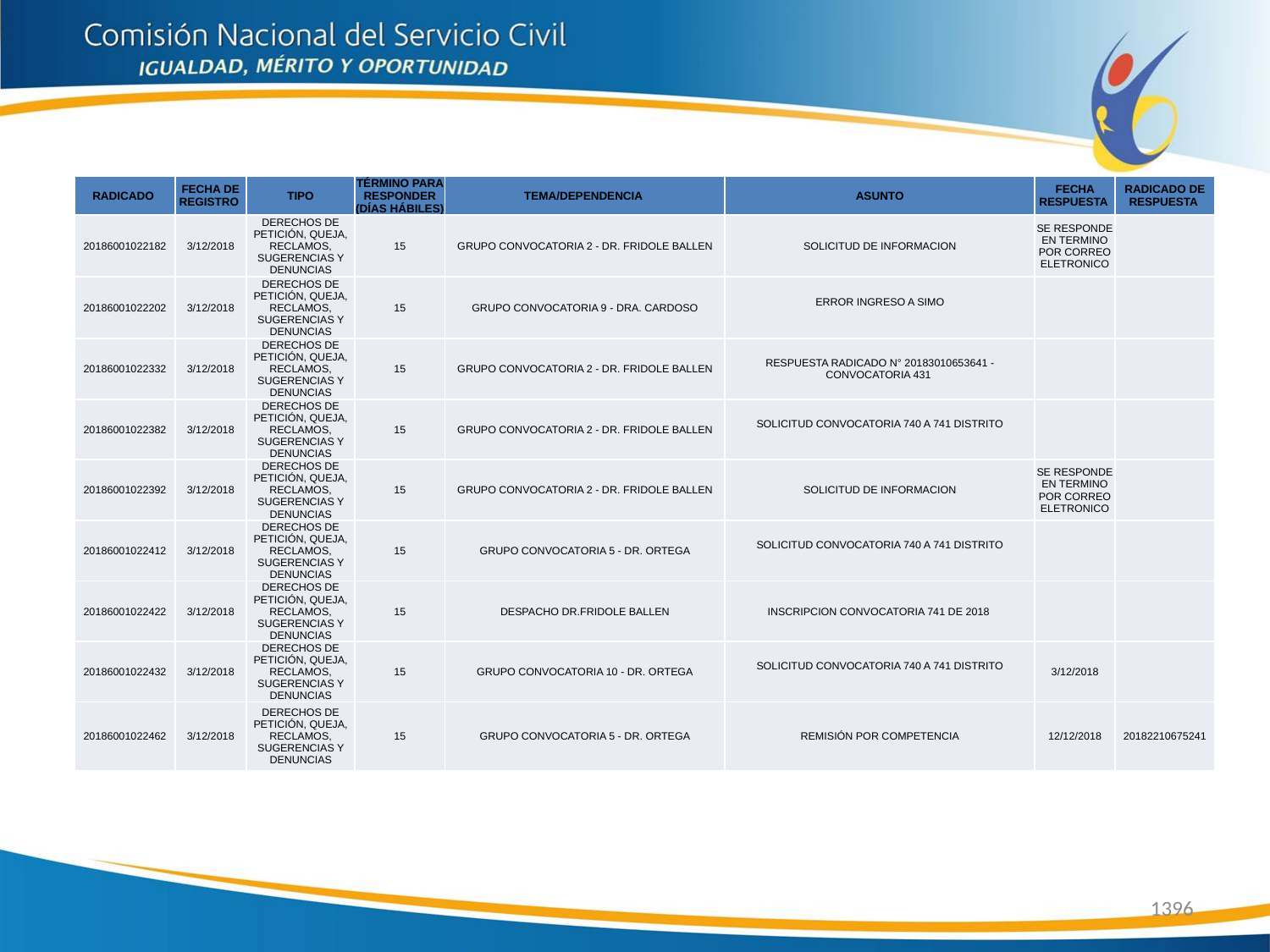

| RADICADO | FECHA DE REGISTRO | TIPO | TÉRMINO PARA RESPONDER (DÍAS HÁBILES) | TEMA/DEPENDENCIA | ASUNTO | FECHA RESPUESTA | RADICADO DE RESPUESTA |
| --- | --- | --- | --- | --- | --- | --- | --- |
| 20186001022182 | 3/12/2018 | DERECHOS DE PETICIÓN, QUEJA, RECLAMOS, SUGERENCIAS Y DENUNCIAS | 15 | GRUPO CONVOCATORIA 2 - DR. FRIDOLE BALLEN | SOLICITUD DE INFORMACION | SE RESPONDE EN TERMINO POR CORREO ELETRONICO |  |
| 20186001022202 | 3/12/2018 | DERECHOS DE PETICIÓN, QUEJA, RECLAMOS, SUGERENCIAS Y DENUNCIAS | 15 | GRUPO CONVOCATORIA 9 - DRA. CARDOSO | ERROR INGRESO A SIMO |  |  |
| 20186001022332 | 3/12/2018 | DERECHOS DE PETICIÓN, QUEJA, RECLAMOS, SUGERENCIAS Y DENUNCIAS | 15 | GRUPO CONVOCATORIA 2 - DR. FRIDOLE BALLEN | RESPUESTA RADICADO N° 20183010653641 - CONVOCATORIA 431 |  |  |
| 20186001022382 | 3/12/2018 | DERECHOS DE PETICIÓN, QUEJA, RECLAMOS, SUGERENCIAS Y DENUNCIAS | 15 | GRUPO CONVOCATORIA 2 - DR. FRIDOLE BALLEN | SOLICITUD CONVOCATORIA 740 A 741 DISTRITO |  |  |
| 20186001022392 | 3/12/2018 | DERECHOS DE PETICIÓN, QUEJA, RECLAMOS, SUGERENCIAS Y DENUNCIAS | 15 | GRUPO CONVOCATORIA 2 - DR. FRIDOLE BALLEN | SOLICITUD DE INFORMACION | SE RESPONDE EN TERMINO POR CORREO ELETRONICO |  |
| 20186001022412 | 3/12/2018 | DERECHOS DE PETICIÓN, QUEJA, RECLAMOS, SUGERENCIAS Y DENUNCIAS | 15 | GRUPO CONVOCATORIA 5 - DR. ORTEGA | SOLICITUD CONVOCATORIA 740 A 741 DISTRITO |  |  |
| 20186001022422 | 3/12/2018 | DERECHOS DE PETICIÓN, QUEJA, RECLAMOS, SUGERENCIAS Y DENUNCIAS | 15 | DESPACHO DR.FRIDOLE BALLEN | INSCRIPCION CONVOCATORIA 741 DE 2018 |  |  |
| 20186001022432 | 3/12/2018 | DERECHOS DE PETICIÓN, QUEJA, RECLAMOS, SUGERENCIAS Y DENUNCIAS | 15 | GRUPO CONVOCATORIA 10 - DR. ORTEGA | SOLICITUD CONVOCATORIA 740 A 741 DISTRITO | 3/12/2018 |  |
| 20186001022462 | 3/12/2018 | DERECHOS DE PETICIÓN, QUEJA, RECLAMOS, SUGERENCIAS Y DENUNCIAS | 15 | GRUPO CONVOCATORIA 5 - DR. ORTEGA | REMISIÓN POR COMPETENCIA | 12/12/2018 | 20182210675241 |
1396